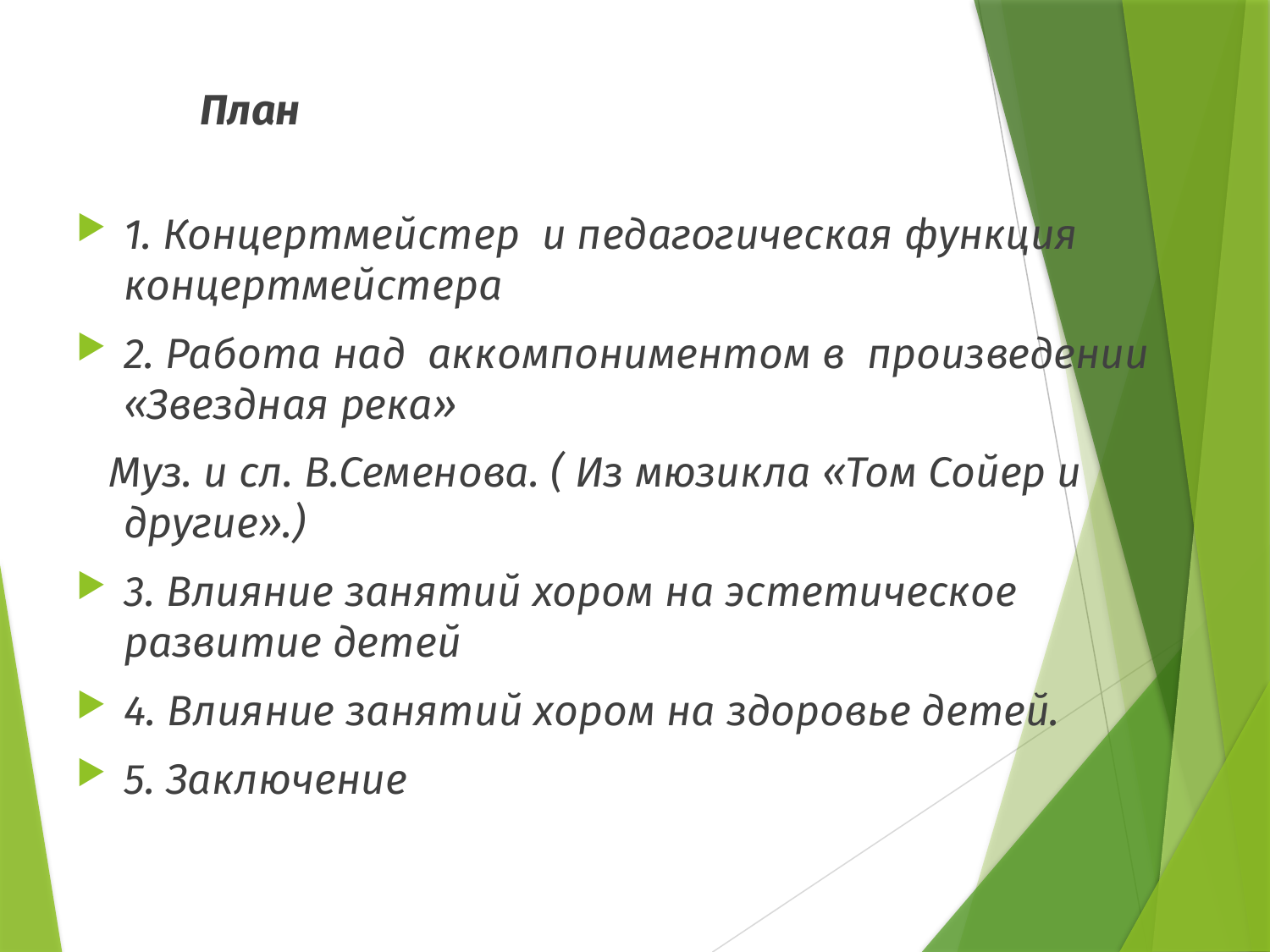

План

1. Концертмейстер  и педагогическая функция концертмейстера
2. Работа над  аккомпониментом в  произведении «Звездная река»
   Муз. и сл. В.Семенова. ( Из мюзикла «Том Сойер и другие».)
3. Влияние занятий хором на эстетическое развитие детей
4. Влияние занятий хором на здоровье детей.
5. Заключение